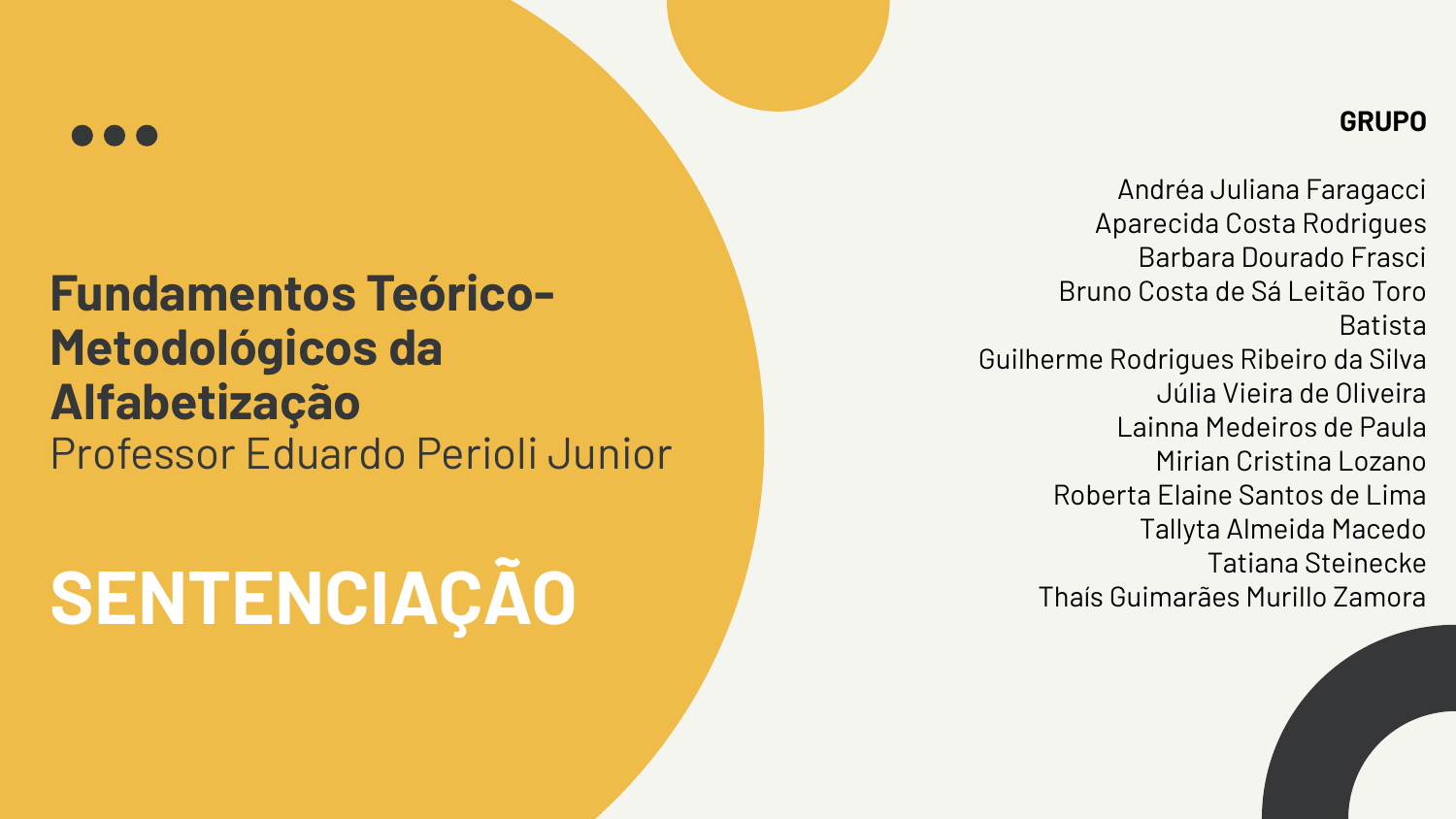

GRUPO

Andréa Juliana Faragacci
Aparecida Costa Rodrigues
Barbara Dourado Frasci
Bruno Costa de Sá Leitão Toro Batista
Guilherme Rodrigues Ribeiro da Silva
Júlia Vieira de Oliveira
Lainna Medeiros de Paula
Mirian Cristina Lozano
Roberta Elaine Santos de Lima
Tallyta Almeida Macedo
Tatiana Steinecke
Thaís Guimarães Murillo Zamora
# Fundamentos Teórico-Metodológicos da Alfabetização
Professor Eduardo Perioli Junior

SENTENCIAÇÃO